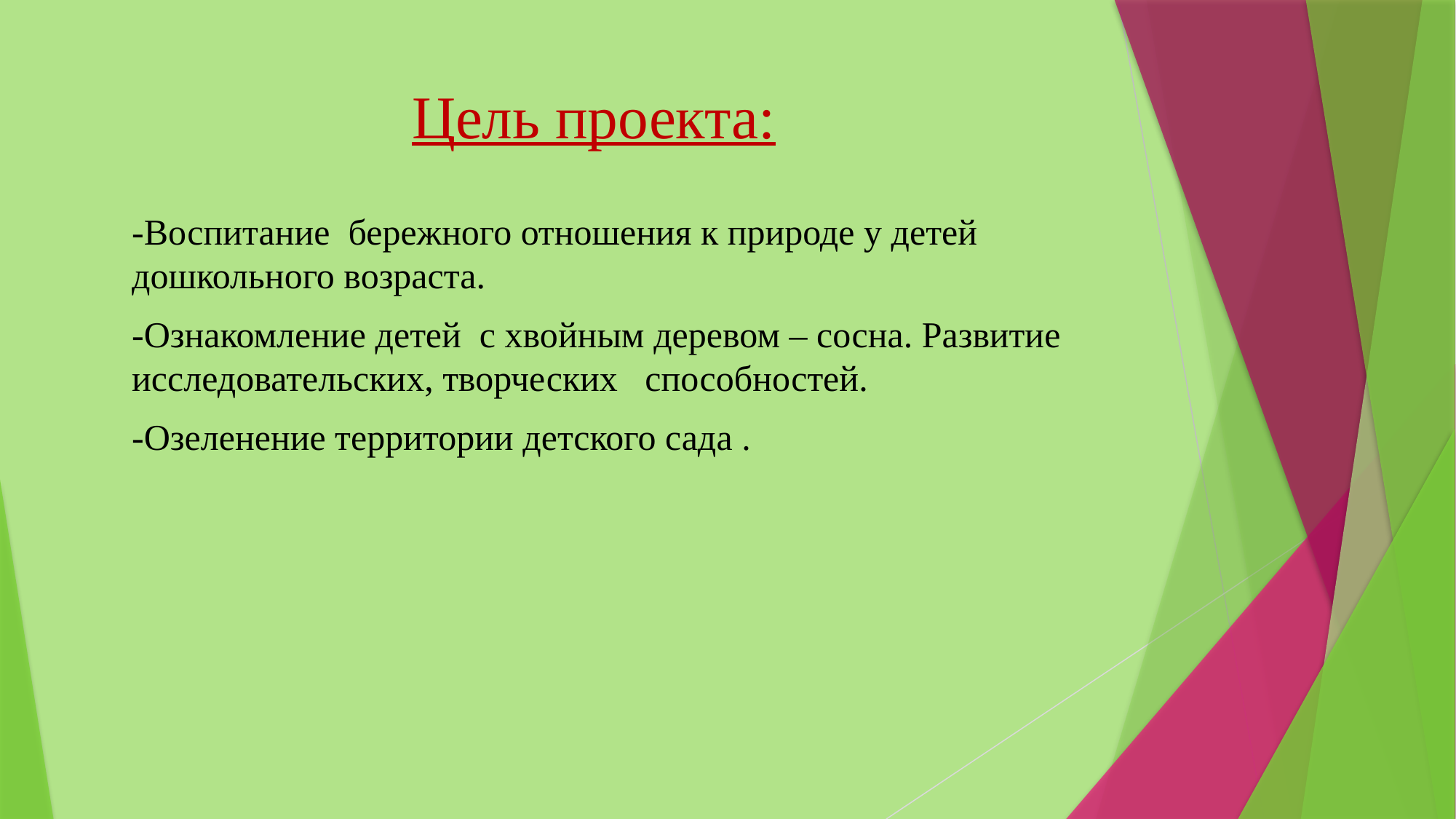

# Цель проекта:
-Воспитание  бережного отношения к природе у детей дошкольного возраста.
-Ознакомление детей  с хвойным деревом – сосна. Развитие исследовательских, творческих   способностей.
-Озеленение территории детского сада .